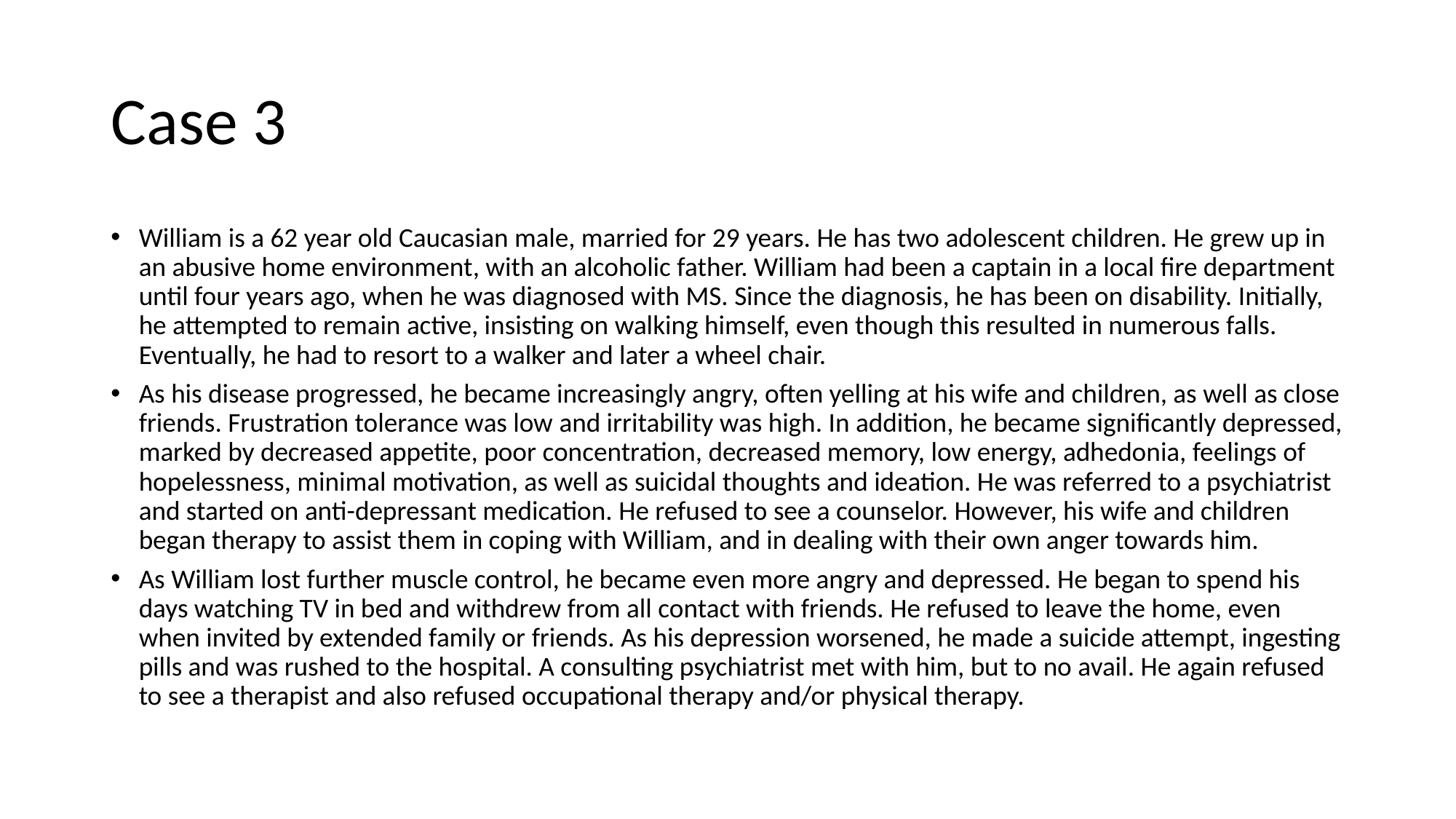

# Case 3
William is a 62 year old Caucasian male, married for 29 years. He has two adolescent children. He grew up in an abusive home environment, with an alcoholic father. William had been a captain in a local fire department until four years ago, when he was diagnosed with MS. Since the diagnosis, he has been on disability. Initially, he attempted to remain active, insisting on walking himself, even though this resulted in numerous falls. Eventually, he had to resort to a walker and later a wheel chair.
As his disease progressed, he became increasingly angry, often yelling at his wife and children, as well as close friends. Frustration tolerance was low and irritability was high. In addition, he became significantly depressed, marked by decreased appetite, poor concentration, decreased memory, low energy, adhedonia, feelings of hopelessness, minimal motivation, as well as suicidal thoughts and ideation. He was referred to a psychiatrist and started on anti-depressant medication. He refused to see a counselor. However, his wife and children began therapy to assist them in coping with William, and in dealing with their own anger towards him.
As William lost further muscle control, he became even more angry and depressed. He began to spend his days watching TV in bed and withdrew from all contact with friends. He refused to leave the home, even when invited by extended family or friends. As his depression worsened, he made a suicide attempt, ingesting pills and was rushed to the hospital. A consulting psychiatrist met with him, but to no avail. He again refused to see a therapist and also refused occupational therapy and/or physical therapy.